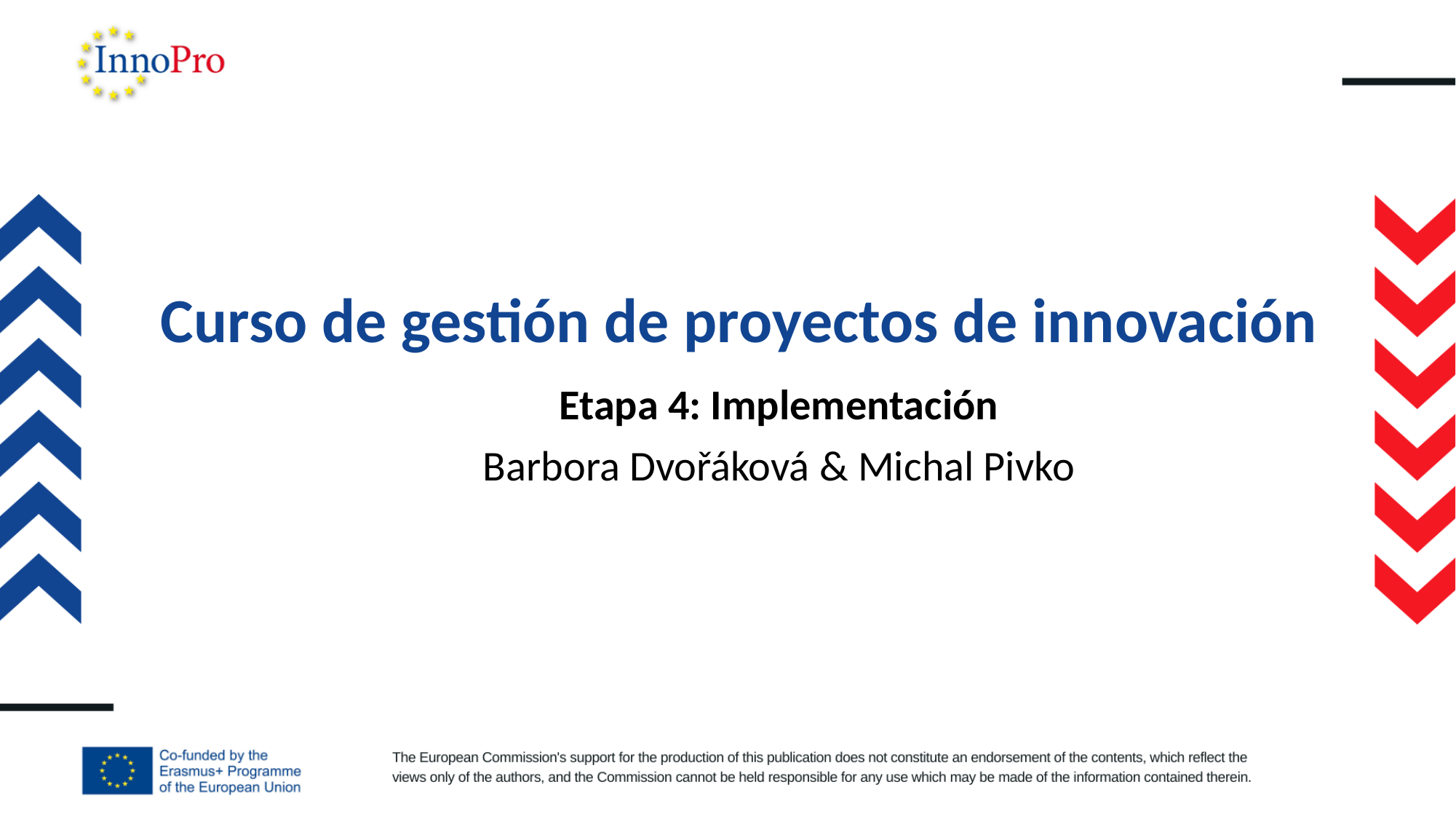

# Curso de gestión de proyectos de innovación
Etapa 4: Implementación
Barbora Dvořáková & Michal Pivko